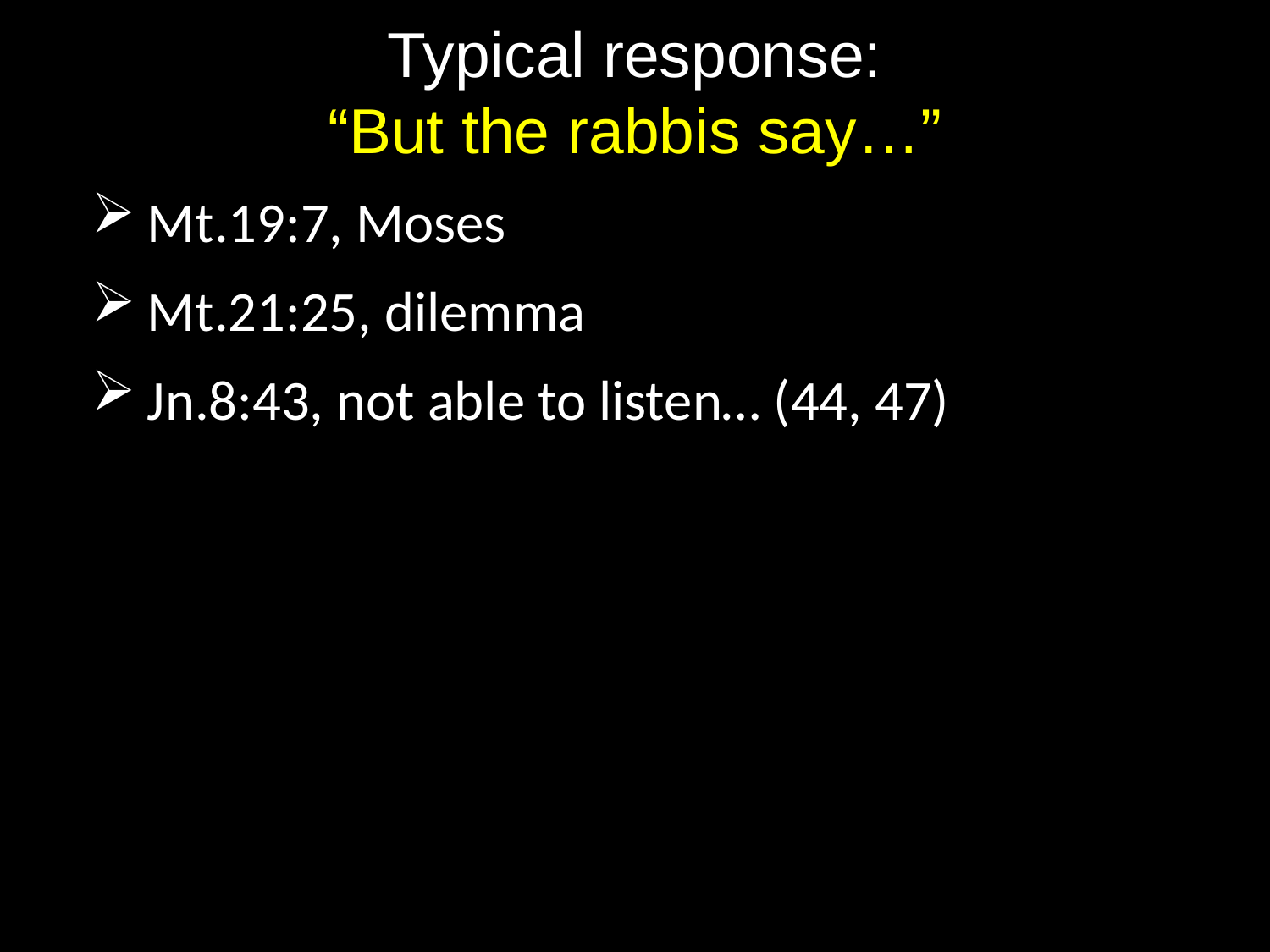

# Typical response: “But the rabbis say…”
Mt.19:7, Moses
Mt.21:25, dilemma
Jn.8:43, not able to listen… (44, 47)